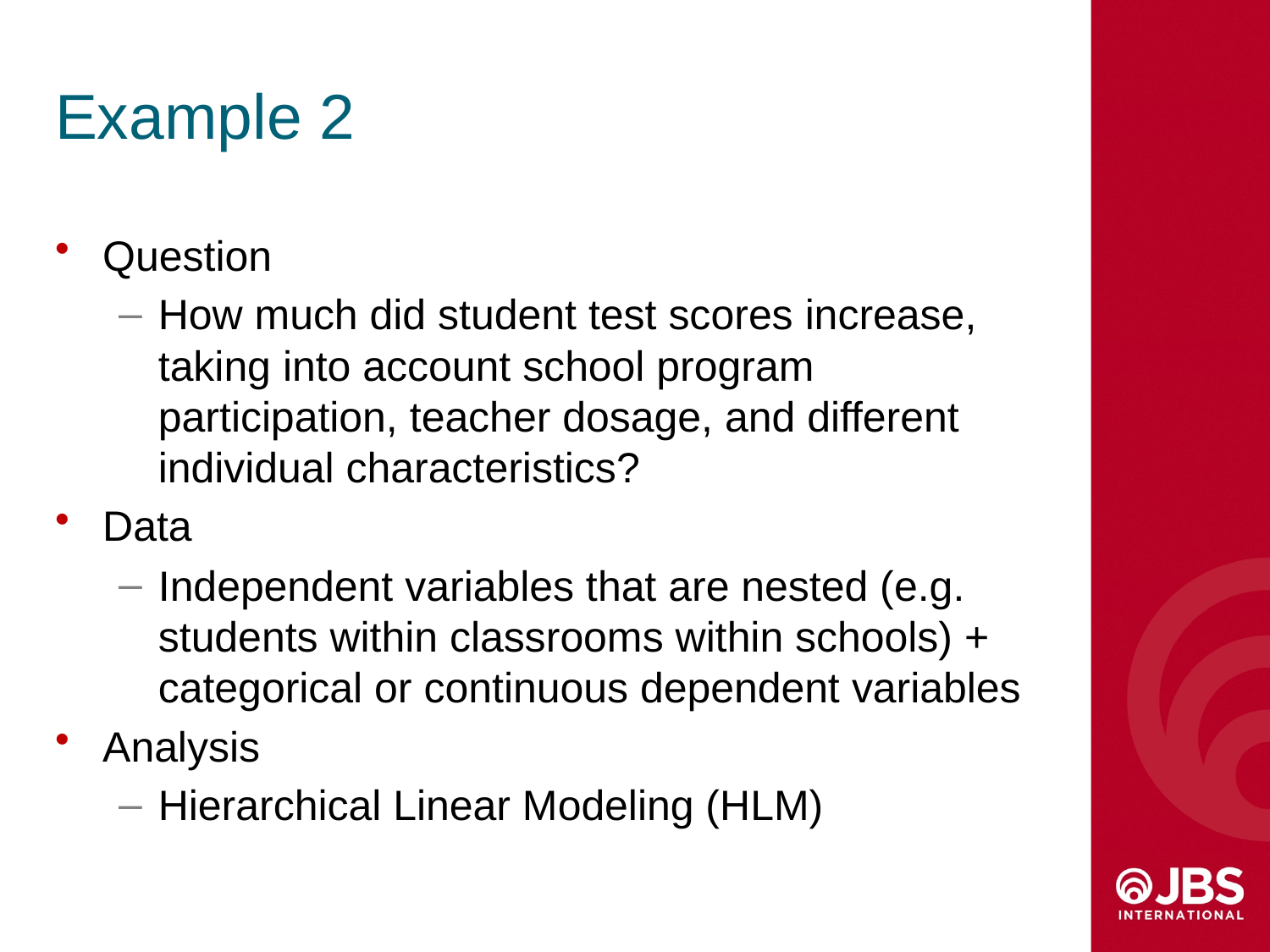

# Example 2
Question
How much did student test scores increase, taking into account school program participation, teacher dosage, and different individual characteristics?
Data
Independent variables that are nested (e.g. students within classrooms within schools) + categorical or continuous dependent variables
Analysis
Hierarchical Linear Modeling (HLM)